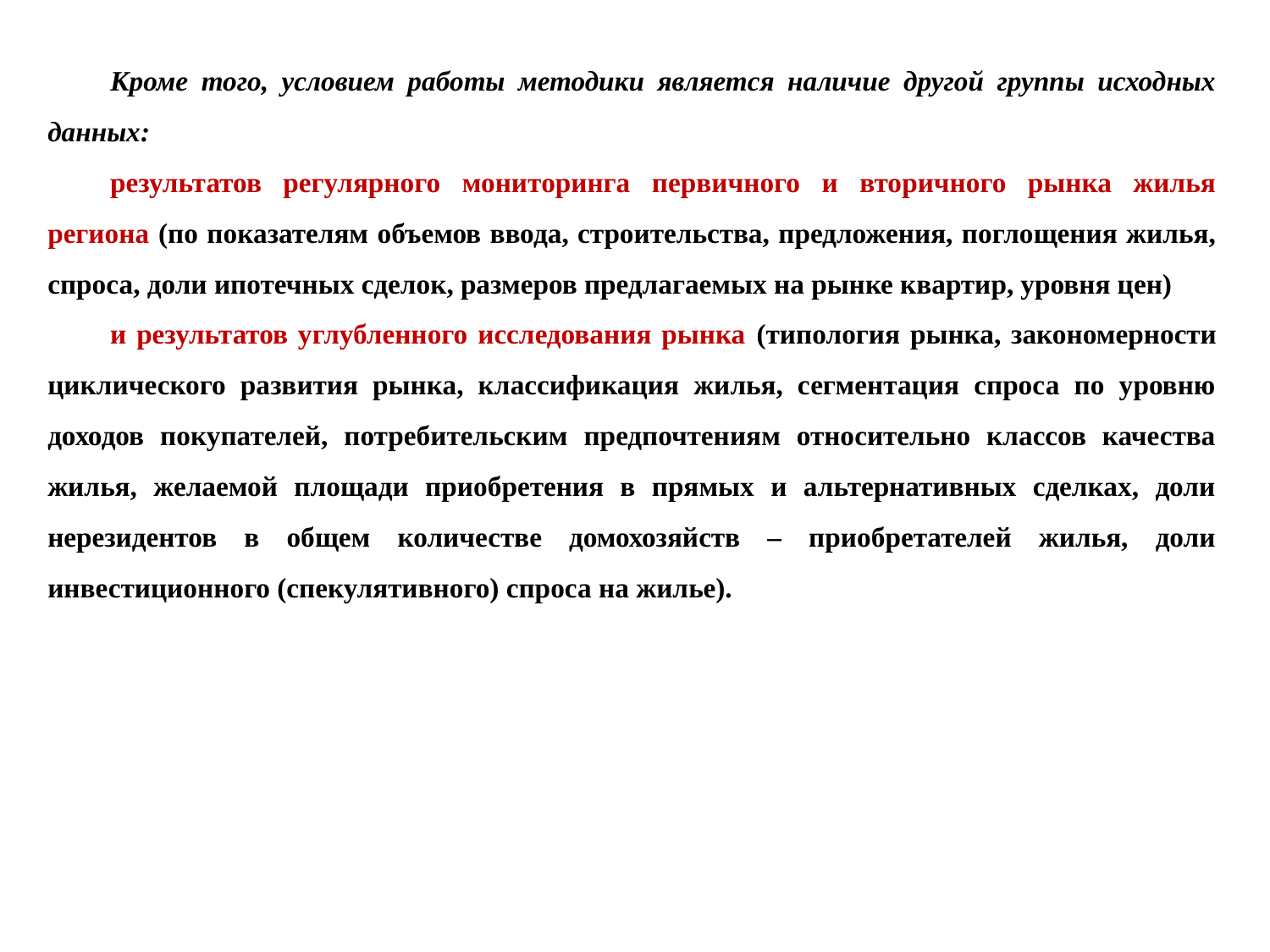

Кроме того, условием работы методики является наличие другой группы исходных данных:
результатов регулярного мониторинга первичного и вторичного рынка жилья региона (по показателям объемов ввода, строительства, предложения, поглощения жилья, спроса, доли ипотечных сделок, размеров предлагаемых на рынке квартир, уровня цен)
и результатов углубленного исследования рынка (типология рынка, закономерности циклического развития рынка, классификация жилья, сегментация спроса по уровню доходов покупателей, потребительским предпочтениям относительно классов качества жилья, желаемой площади приобретения в прямых и альтернативных сделках, доли нерезидентов в общем количестве домохозяйств – приобретателей жилья, доли инвестиционного (спекулятивного) спроса на жилье).